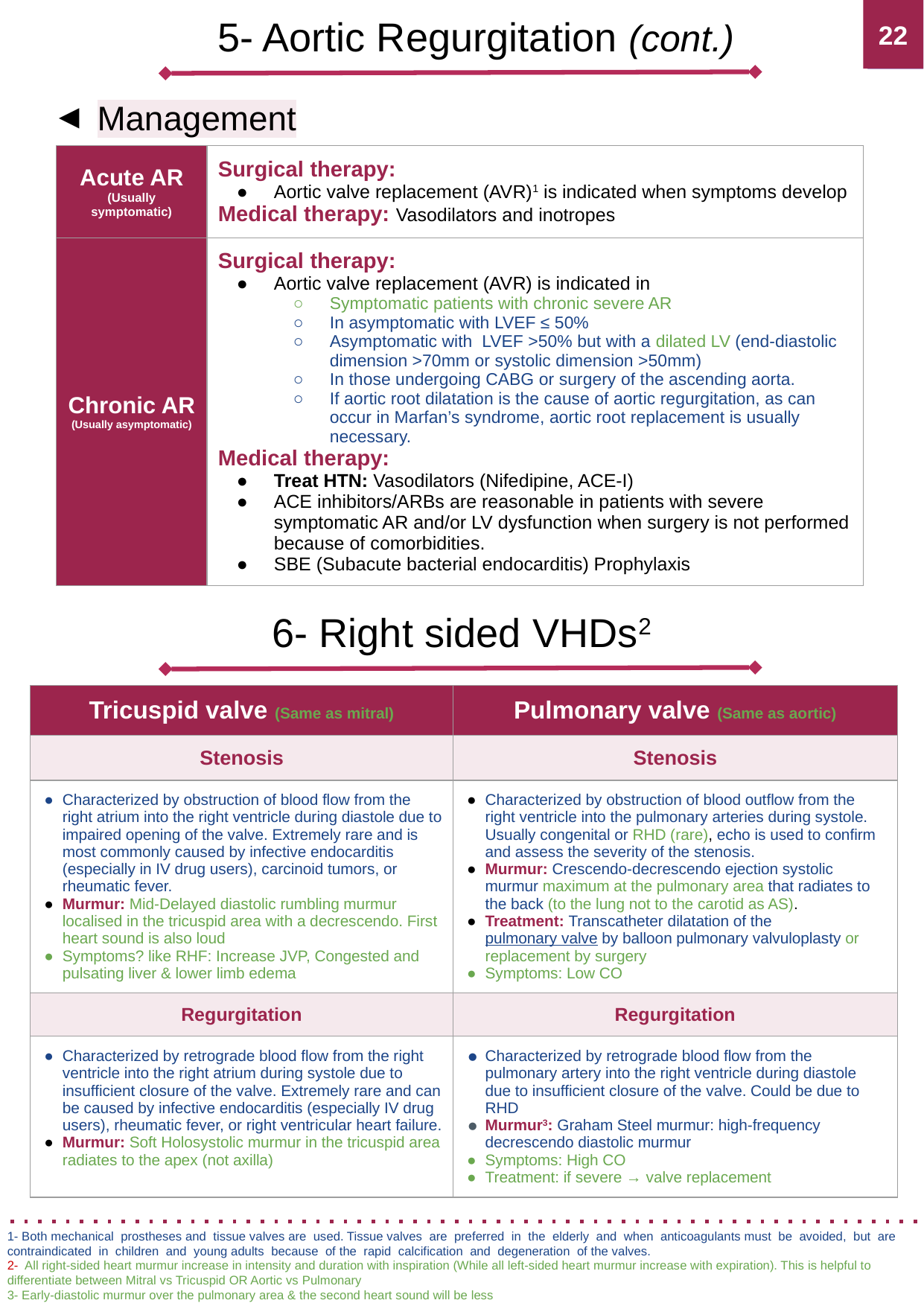

5- Aortic Regurgitation (cont.)
22
Management
| Acute AR (Usually symptomatic) | Surgical therapy: Aortic valve replacement (AVR)1 is indicated when symptoms develop Medical therapy: Vasodilators and inotropes |
| --- | --- |
| Chronic AR (Usually asymptomatic) | Surgical therapy: Aortic valve replacement (AVR) is indicated in Symptomatic patients with chronic severe AR In asymptomatic with LVEF ≤ 50% Asymptomatic with LVEF >50% but with a dilated LV (end-diastolic dimension >70mm or systolic dimension >50mm) In those undergoing CABG or surgery of the ascending aorta. If aortic root dilatation is the cause of aortic regurgitation, as can occur in Marfan’s syndrome, aortic root replacement is usually necessary. Medical therapy: Treat HTN: Vasodilators (Nifedipine, ACE-I) ACE inhibitors/ARBs are reasonable in patients with severe symptomatic AR and/or LV dysfunction when surgery is not performed because of comorbidities. SBE (Subacute bacterial endocarditis) Prophylaxis |
6- Right sided VHDs2
| Tricuspid valve (Same as mitral) | Pulmonary valve (Same as aortic) |
| --- | --- |
| Stenosis | Stenosis |
| Characterized by obstruction of blood flow from the right atrium into the right ventricle during diastole due to impaired opening of the valve. Extremely rare and is most commonly caused by infective endocarditis (especially in IV drug users), carcinoid tumors, or rheumatic fever. Murmur: Mid-Delayed diastolic rumbling murmur localised in the tricuspid area with a decrescendo. First heart sound is also loud Symptoms? like RHF: Increase JVP, Congested and pulsating liver & lower limb edema | Characterized by obstruction of blood outflow from the right ventricle into the pulmonary arteries during systole. Usually congenital or RHD (rare), echo is used to confirm and assess the severity of the stenosis. Murmur: Crescendo-decrescendo ejection systolic murmur maximum at the pulmonary area that radiates to the back (to the lung not to the carotid as AS). Treatment: Transcatheter dilatation of the pulmonary valve by balloon pulmonary valvuloplasty or replacement by surgery Symptoms: Low CO |
| Regurgitation | Regurgitation |
| Characterized by retrograde blood flow from the right ventricle into the right atrium during systole due to insufficient closure of the valve. Extremely rare and can be caused by infective endocarditis (especially IV drug users), rheumatic fever, or right ventricular heart failure. Murmur: Soft Holosystolic murmur in the tricuspid area radiates to the apex (not axilla) | Characterized by retrograde blood flow from the pulmonary artery into the right ventricle during diastole due to insufficient closure of the valve. Could be due to RHD Murmur3: Graham Steel murmur: high-frequency decrescendo diastolic murmur Symptoms: High CO Treatment: if severe → valve replacement |
1- Both mechanical  prostheses and  tissue valves are  used. Tissue valves  are  preferred  in  the  elderly  and  when  anticoagulants must  be  avoided,  but  are  contraindicated  in  children  and  young adults  because  of the  rapid  calcification  and  degeneration  of the valves.
2-  All right-sided heart murmur increase in intensity and duration with inspiration (While all left-sided heart murmur increase with expiration). This is helpful to differentiate between Mitral vs Tricuspid OR Aortic vs Pulmonary
3- Early-diastolic murmur over the pulmonary area & the second heart sound will be less